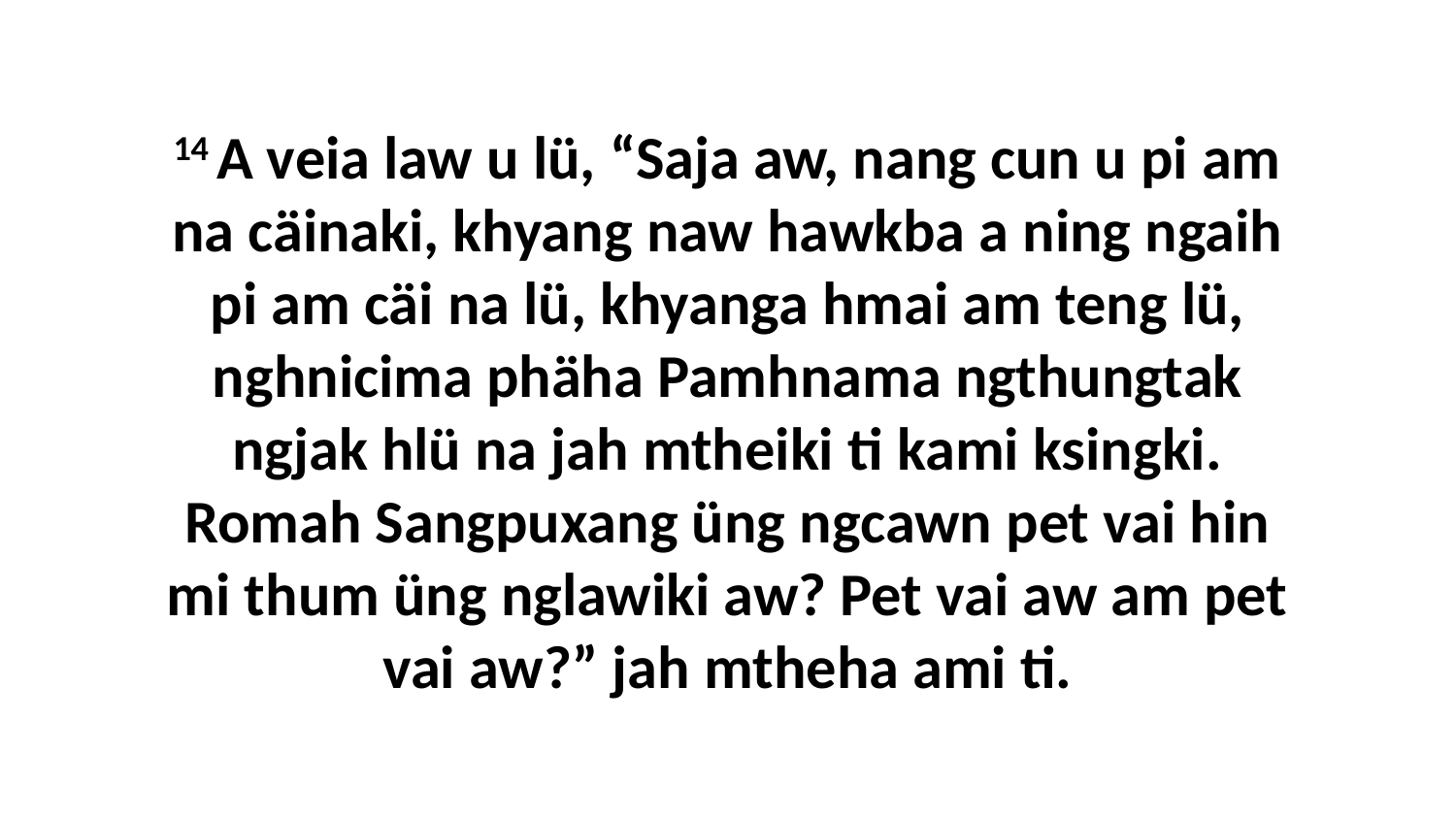

14 A veia law u lü, “Saja aw, nang cun u pi am na cäinaki, khyang naw hawkba a ning ngaih pi am cäi na lü, khyanga hmai am teng lü, nghnicima phäha Pamhnama ngthungtak ngjak hlü na jah mtheiki ti kami ksingki. Romah Sangpuxang üng ngcawn pet vai hin mi thum üng nglawiki aw? Pet vai aw am pet vai aw?” jah mtheha ami ti.